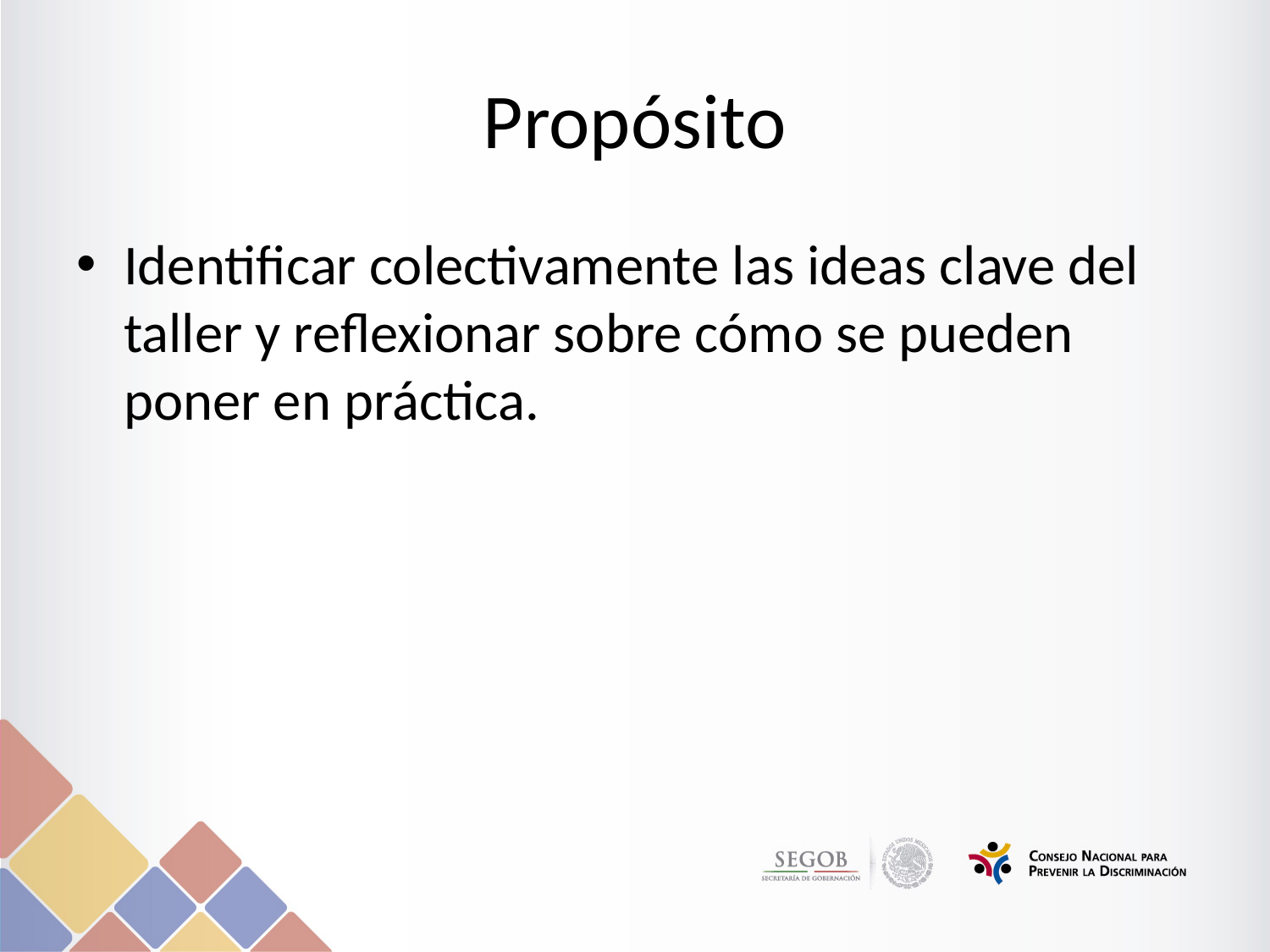

# Propósito
Identificar colectivamente las ideas clave del taller y reflexionar sobre cómo se pueden poner en práctica.